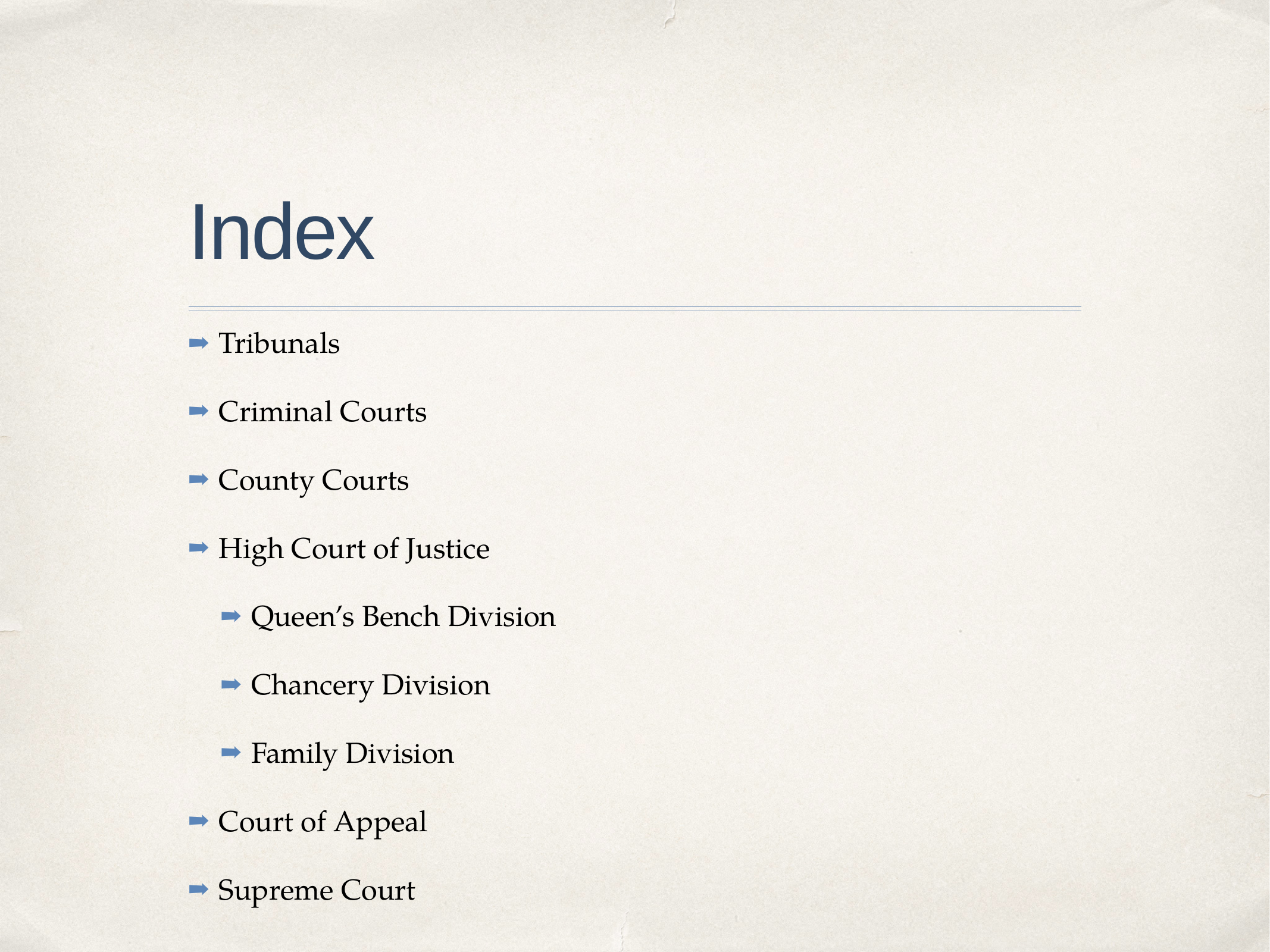

# Index
Tribunals
Criminal Courts
County Courts
High Court of Justice
Queen’s Bench Division
Chancery Division
Family Division
Court of Appeal
Supreme Court